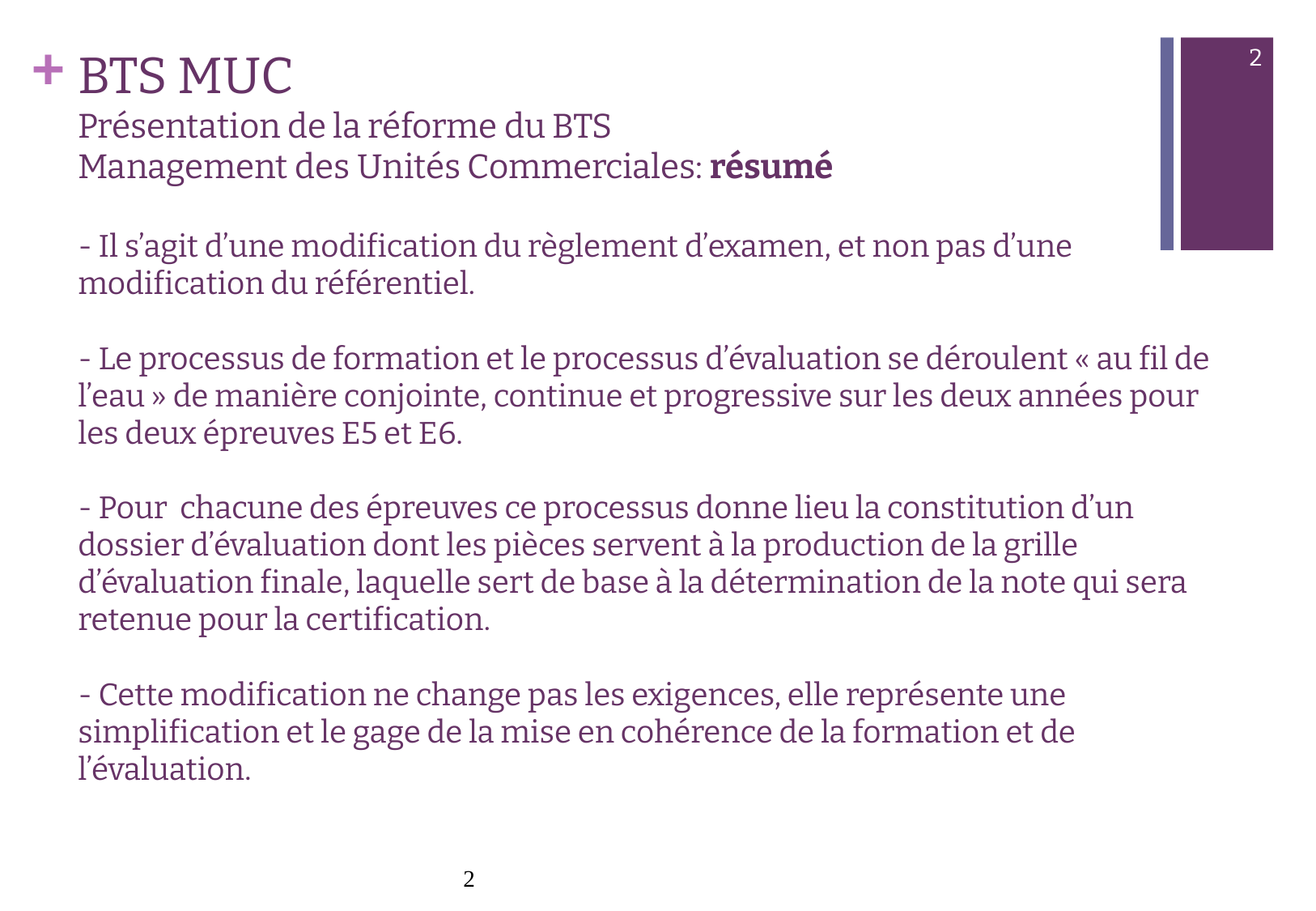

2
# BTS MUC Présentation de la réforme du BTS Management des Unités Commerciales: résumé - Il s’agit d’une modification du règlement d’examen, et non pas d’une modification du référentiel. - Le processus de formation et le processus d’évaluation se déroulent « au fil de l’eau » de manière conjointe, continue et progressive sur les deux années pour les deux épreuves E5 et E6. - Pour  chacune des épreuves ce processus donne lieu la constitution d’un dossier d’évaluation dont les pièces servent à la production de la grille d’évaluation finale, laquelle sert de base à la détermination de la note qui sera retenue pour la certification. - Cette modification ne change pas les exigences, elle représente une simplification et le gage de la mise en cohérence de la formation et de l’évaluation.
2